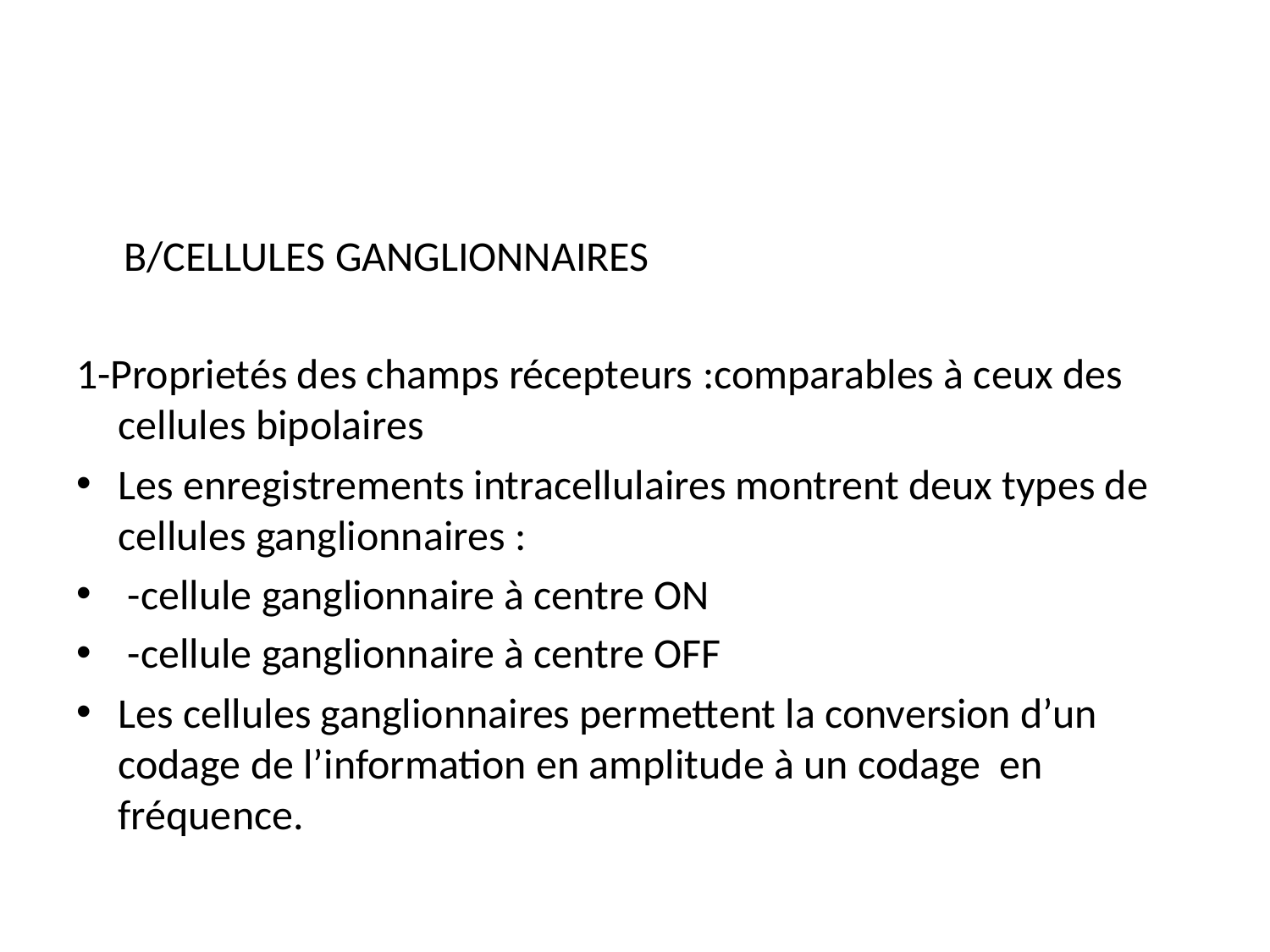

B/CELLULES GANGLIONNAIRES

1-Proprietés des champs récepteurs :comparables à ceux des cellules bipolaires
Les enregistrements intracellulaires montrent deux types de cellules ganglionnaires :
 -cellule ganglionnaire à centre ON
 -cellule ganglionnaire à centre OFF
Les cellules ganglionnaires permettent la conversion d’un codage de l’information en amplitude à un codage  en fréquence.